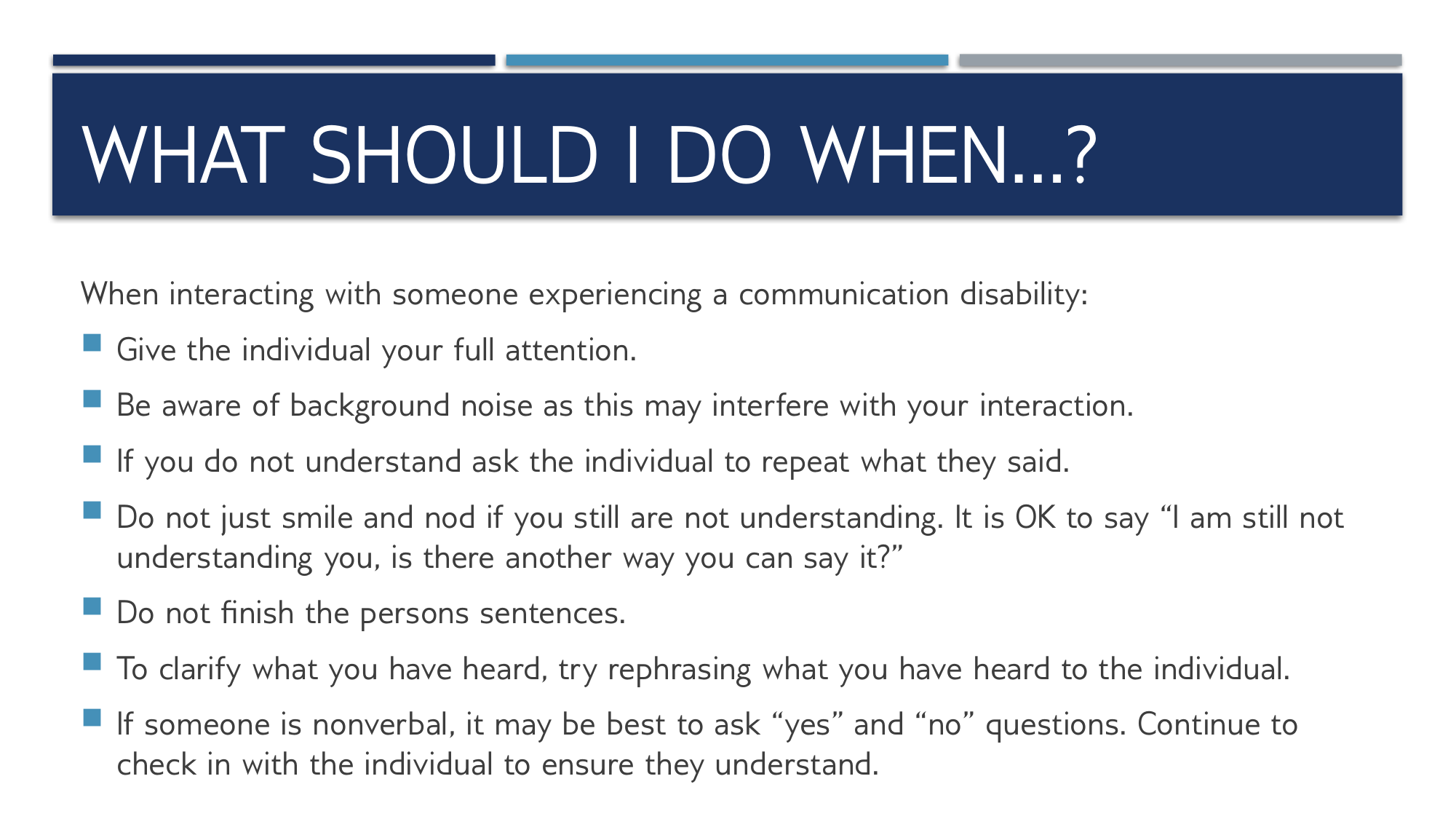

# What Should I Do When…?
When interacting with someone experiencing a communication disability:
Give the individual your full attention.
Be aware of background noise as this may interfere with your interaction.
If you do not understand ask the individual to repeat what they said.
Do not just smile and nod if you still are not understanding. It is OK to say “I am still not understanding you, is there another way you can say it?”
Do not finish the persons sentences.
To clarify what you have heard, try rephrasing what you have heard to the individual.
If someone is nonverbal, it may be best to ask “yes” and “no” questions. Continue to check in with the individual to ensure they understand.